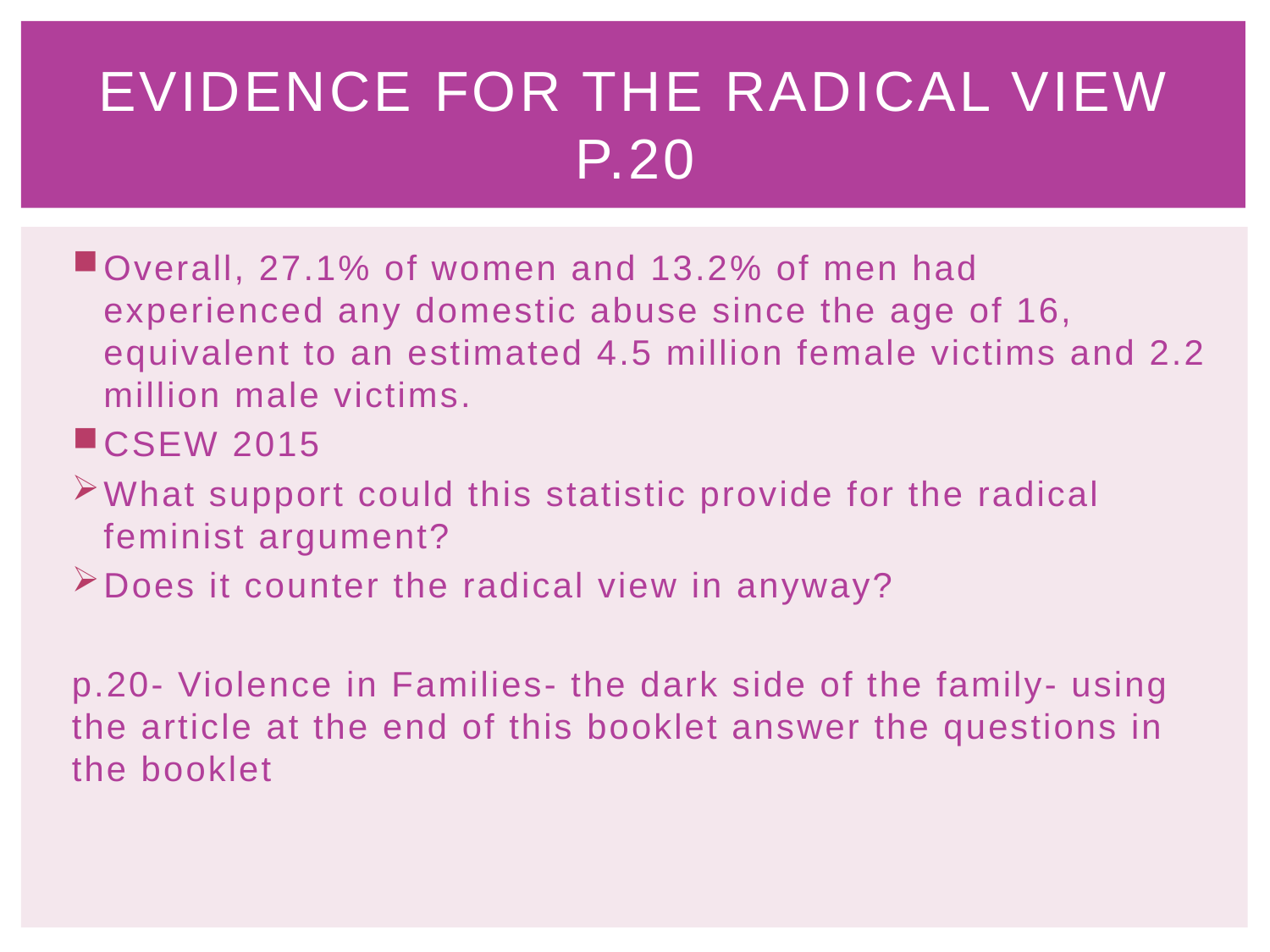

# Evidence for the radical view p.20
Overall, 27.1% of women and 13.2% of men had experienced any domestic abuse since the age of 16, equivalent to an estimated 4.5 million female victims and 2.2 million male victims.
CSEW 2015
What support could this statistic provide for the radical feminist argument?
Does it counter the radical view in anyway?

p.20- Violence in Families- the dark side of the family- using the article at the end of this booklet answer the questions in the booklet